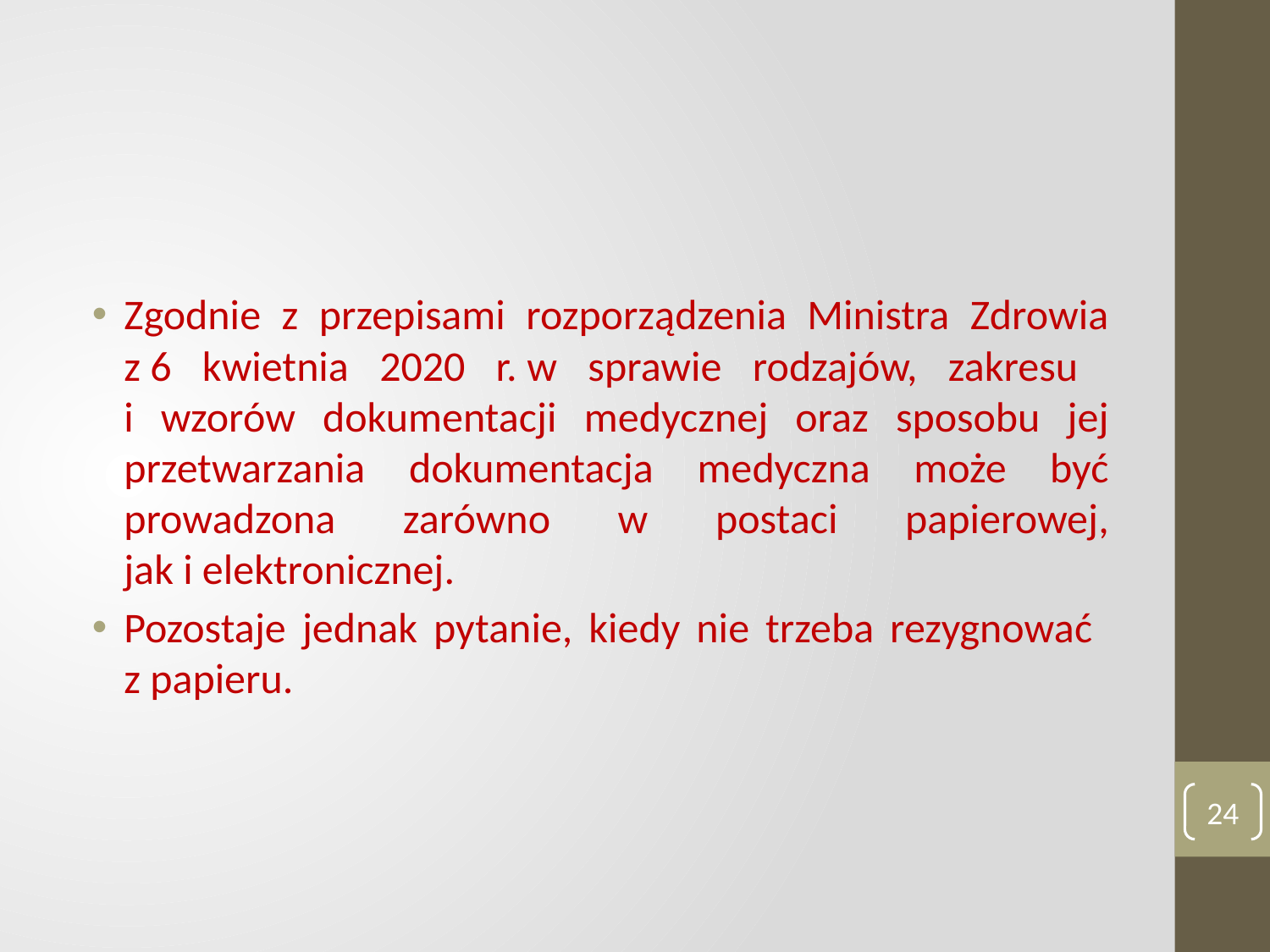

#

Zgodnie z przepisami rozporządzenia Ministra Zdrowia z 6 kwietnia 2020 r. w sprawie rodzajów, zakresu
i wzorów dokumentacji medycznej oraz sposobu jej przetwarzania dokumentacja medyczna może być prowadzona zarówno w postaci papierowej, jak i elektronicznej.
Pozostaje jednak pytanie, kiedy nie trzeba rezygnować
z papieru.

24